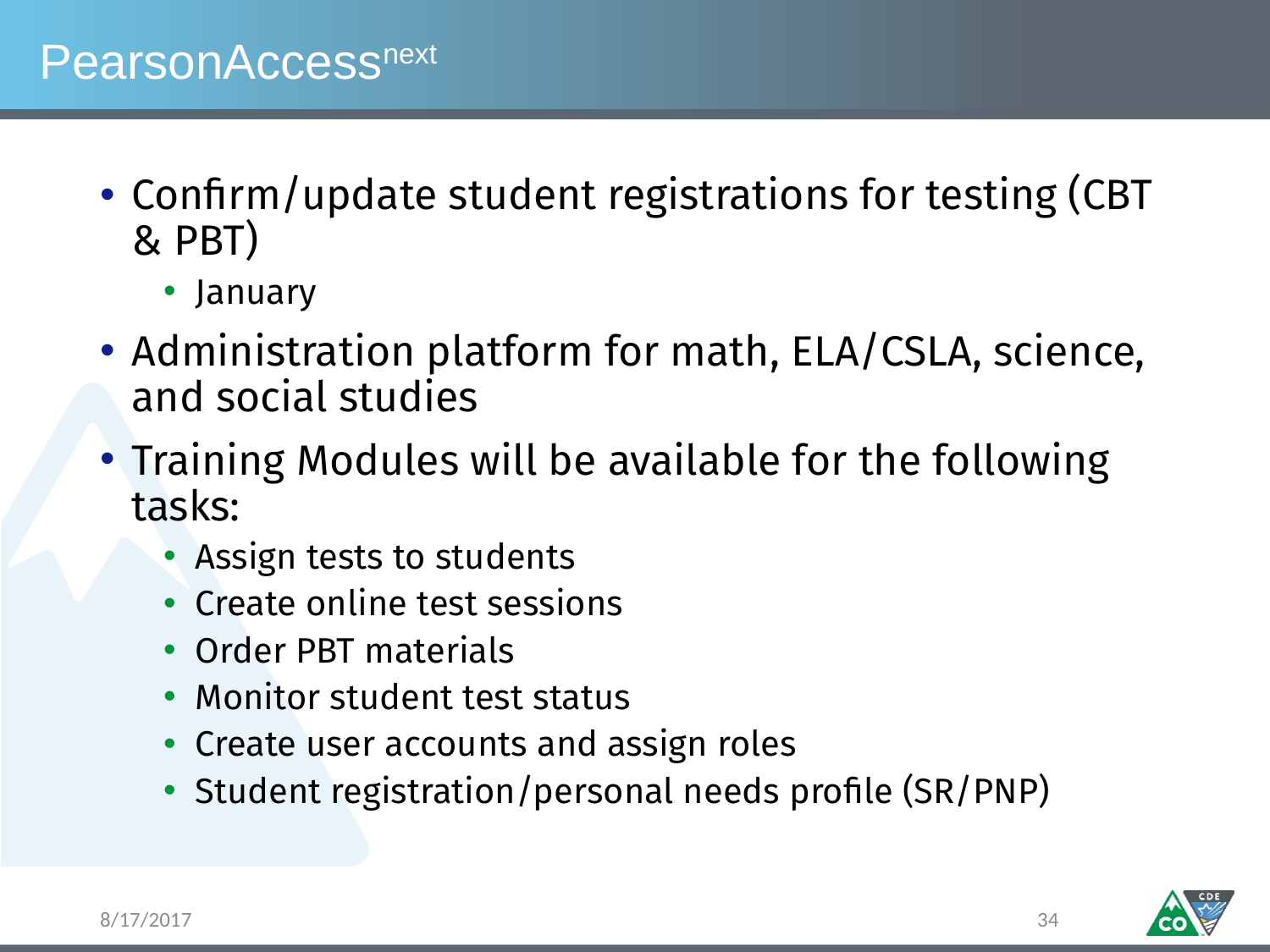

# PearsonAccessnext
Confirm/update student registrations for testing (CBT & PBT)
January
Administration platform for math, ELA/CSLA, science, and social studies
Training Modules will be available for the following tasks:
Assign tests to students
Create online test sessions
Order PBT materials
Monitor student test status
Create user accounts and assign roles
Student registration/personal needs profile (SR/PNP)